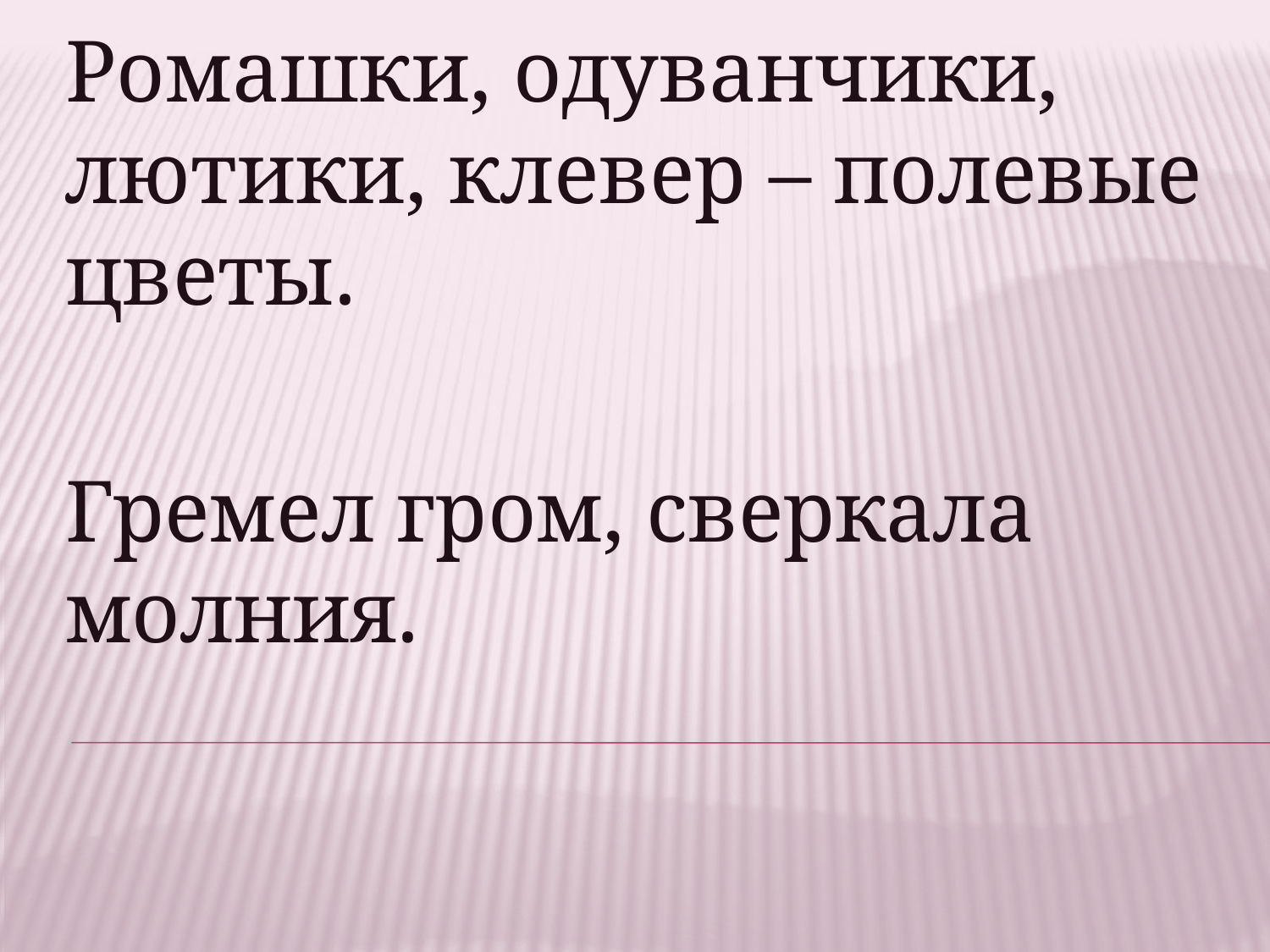

Ромашки, одуванчики, лютики, клевер – полевые цветы.

Гремел гром, сверкала молния.